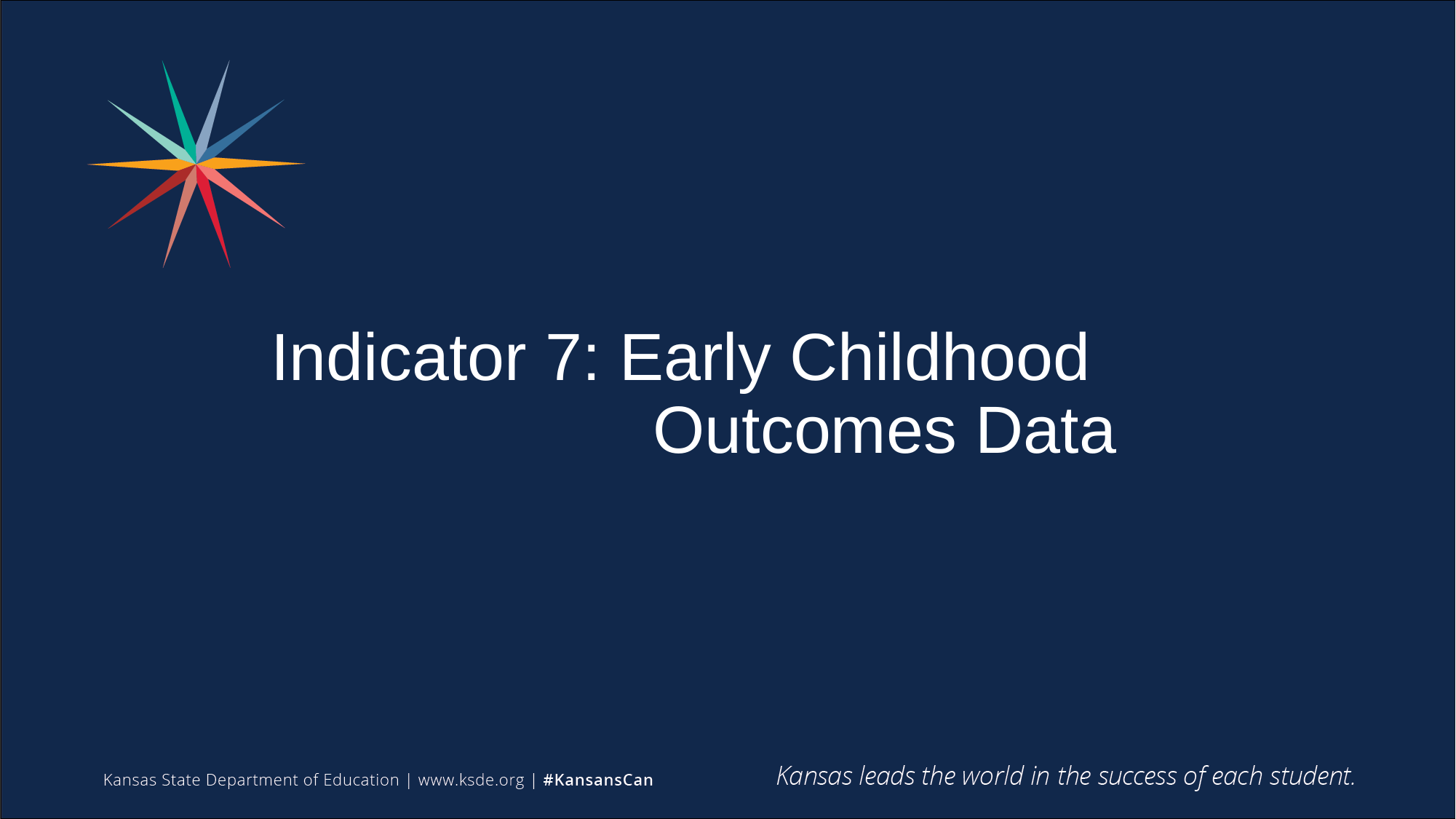

# Indicator 7: Early Childhood Outcomes Data